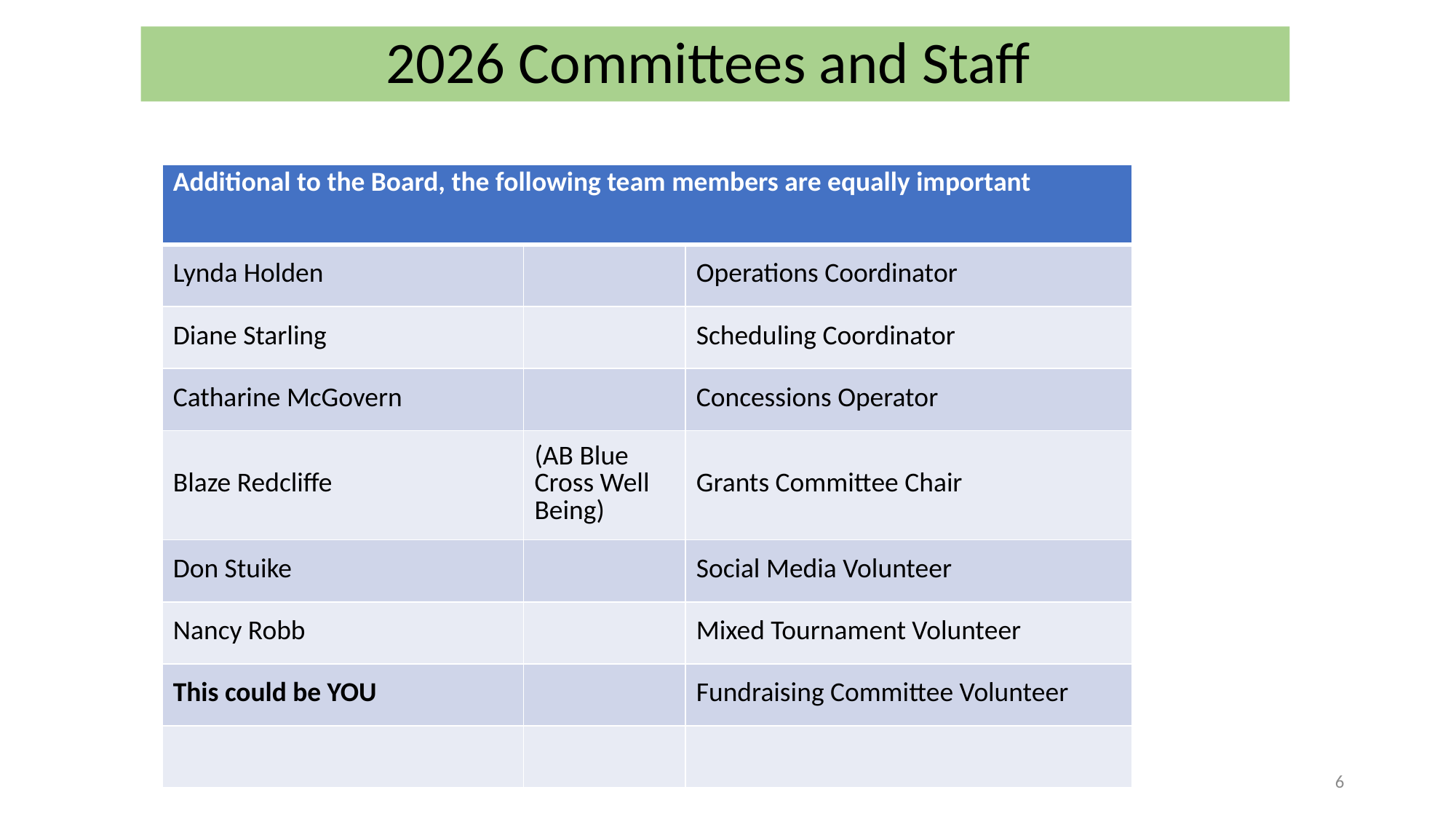

# 2026 Committees and Staff

| Additional to the Board, the following team members are equally important |  |  |
| --- | --- | --- |
| Lynda Holden |  | Operations Coordinator |
| Diane Starling |  | Scheduling Coordinator |
| Catharine McGovern |  | Concessions Operator |
| Blaze Redcliffe | (AB Blue Cross Well Being) | Grants Committee Chair |
| Don Stuike |  | Social Media Volunteer |
| Nancy Robb |  | Mixed Tournament Volunteer |
| This could be YOU |  | Fundraising Committee Volunteer |
|  |  |  |

6